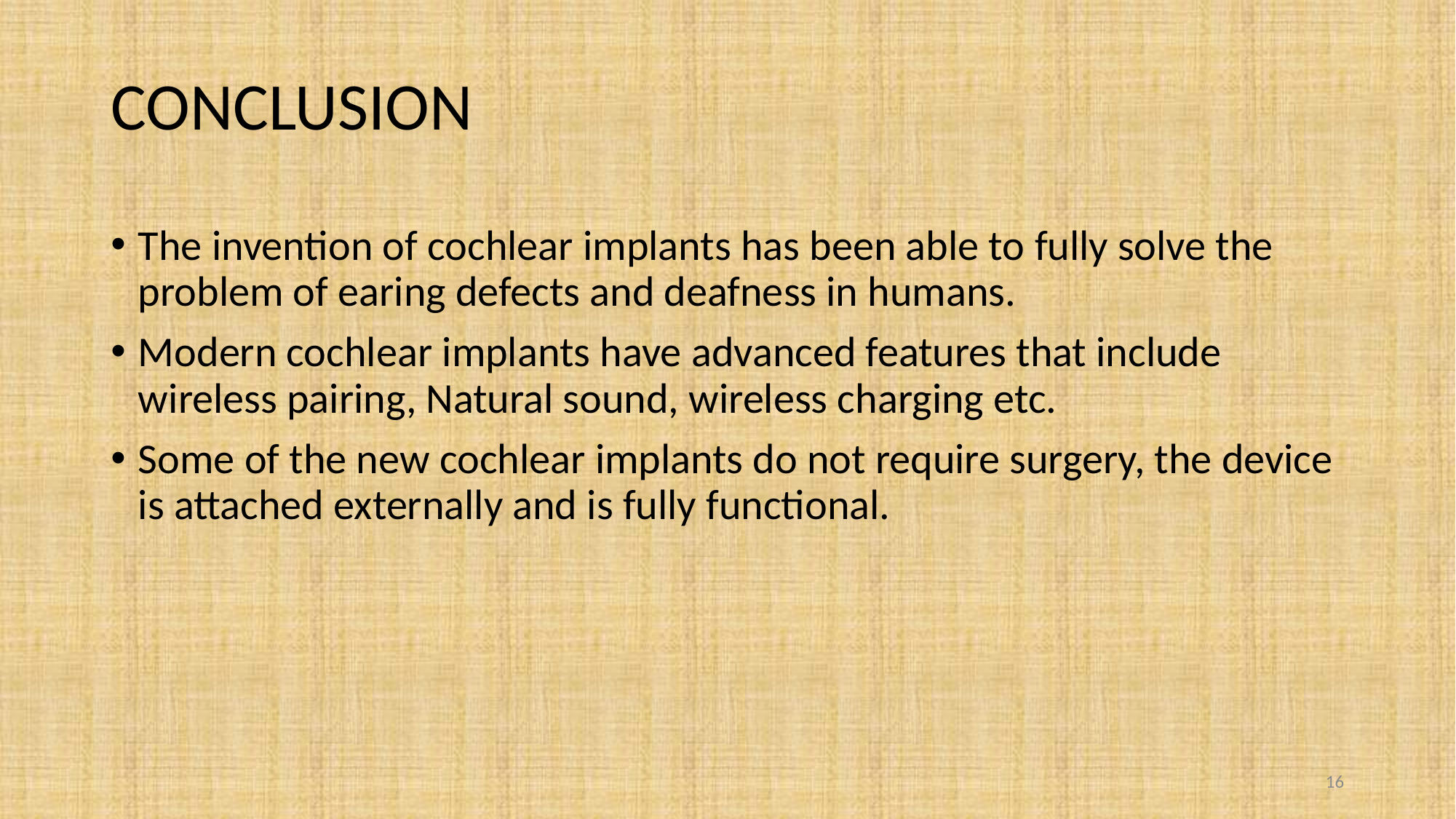

# CONCLUSION
The invention of cochlear implants has been able to fully solve the problem of earing defects and deafness in humans.
Modern cochlear implants have advanced features that include wireless pairing, Natural sound, wireless charging etc.
Some of the new cochlear implants do not require surgery, the device is attached externally and is fully functional.
16